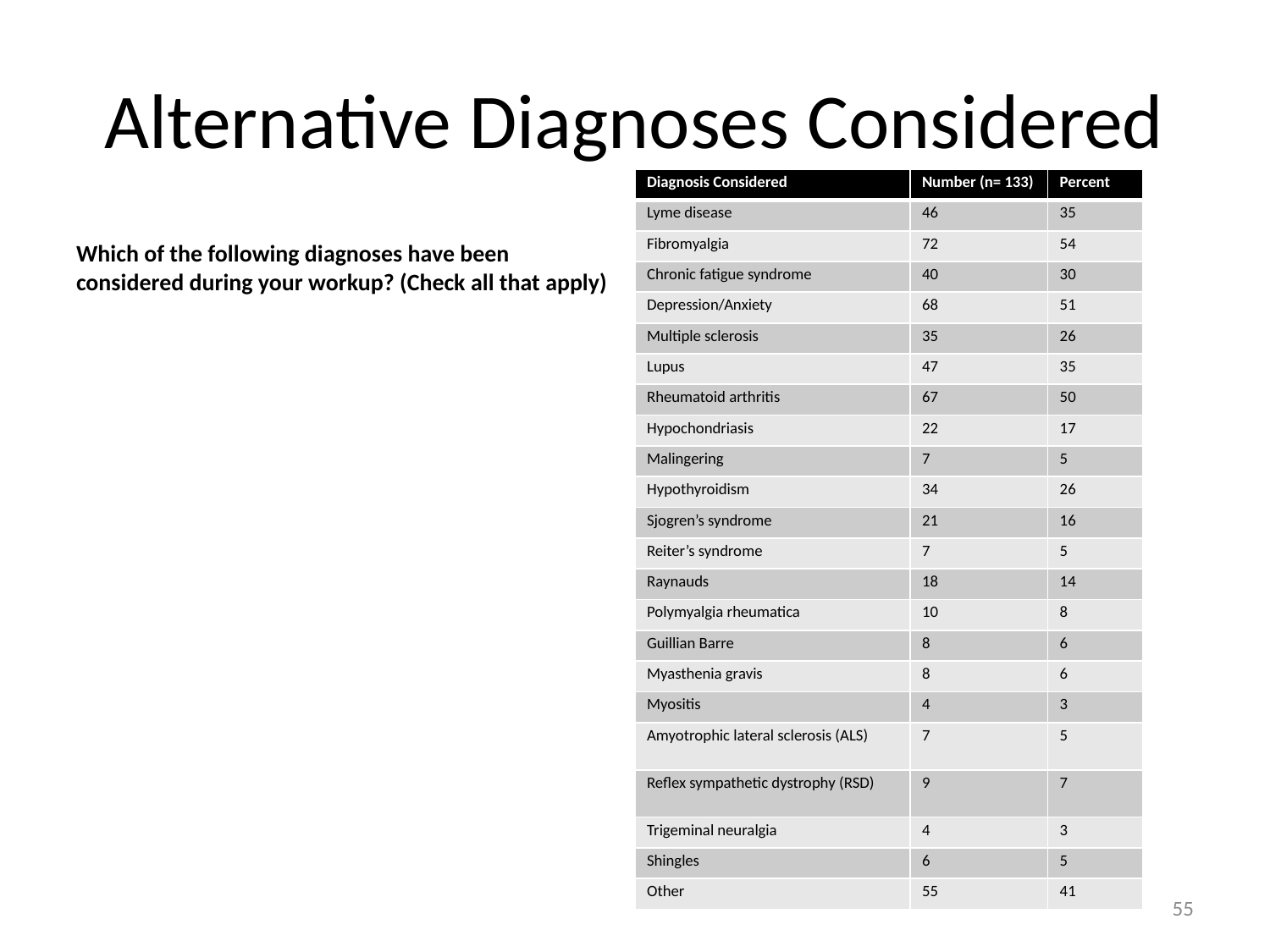

# Alternative Diagnoses Considered
| Diagnosis Considered | Number (n= 133) | Percent |
| --- | --- | --- |
| Lyme disease | 46 | 35 |
| Fibromyalgia | 72 | 54 |
| Chronic fatigue syndrome | 40 | 30 |
| Depression/Anxiety | 68 | 51 |
| Multiple sclerosis | 35 | 26 |
| Lupus | 47 | 35 |
| Rheumatoid arthritis | 67 | 50 |
| Hypochondriasis | 22 | 17 |
| Malingering | 7 | 5 |
| Hypothyroidism | 34 | 26 |
| Sjogren’s syndrome | 21 | 16 |
| Reiter’s syndrome | 7 | 5 |
| Raynauds | 18 | 14 |
| Polymyalgia rheumatica | 10 | 8 |
| Guillian Barre | 8 | 6 |
| Myasthenia gravis | 8 | 6 |
| Myositis | 4 | 3 |
| Amyotrophic lateral sclerosis (ALS) | 7 | 5 |
| Reflex sympathetic dystrophy (RSD) | 9 | 7 |
| Trigeminal neuralgia | 4 | 3 |
| Shingles | 6 | 5 |
| Other | 55 | 41 |
Which of the following diagnoses have been considered during your workup? (Check all that apply)

55